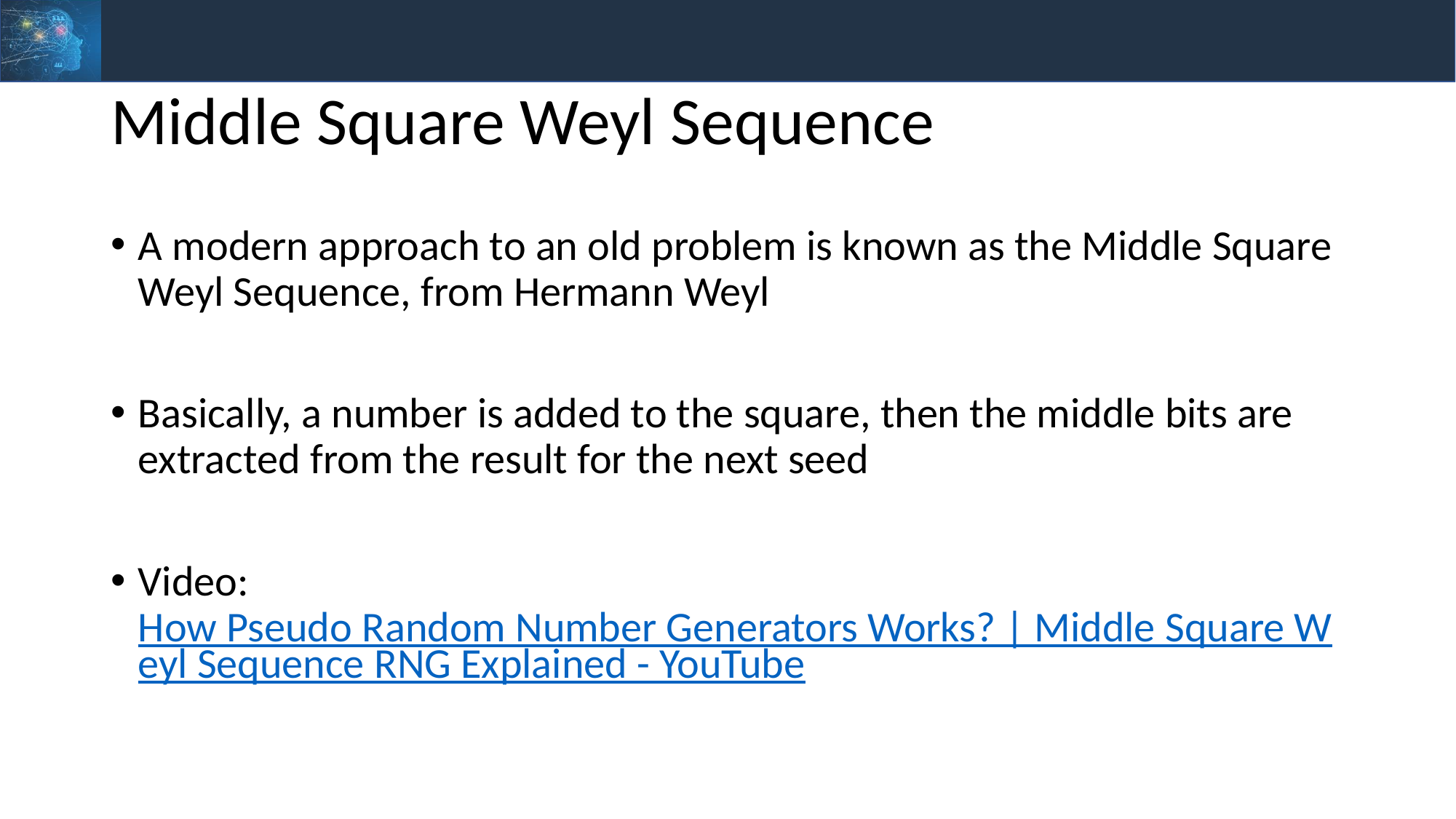

# Middle Square Weyl Sequence
A modern approach to an old problem is known as the Middle Square Weyl Sequence, from Hermann Weyl

Basically, a number is added to the square, then the middle bits are extracted from the result for the next seed

Video: How Pseudo Random Number Generators Works? | Middle Square Weyl Sequence RNG Explained - YouTube